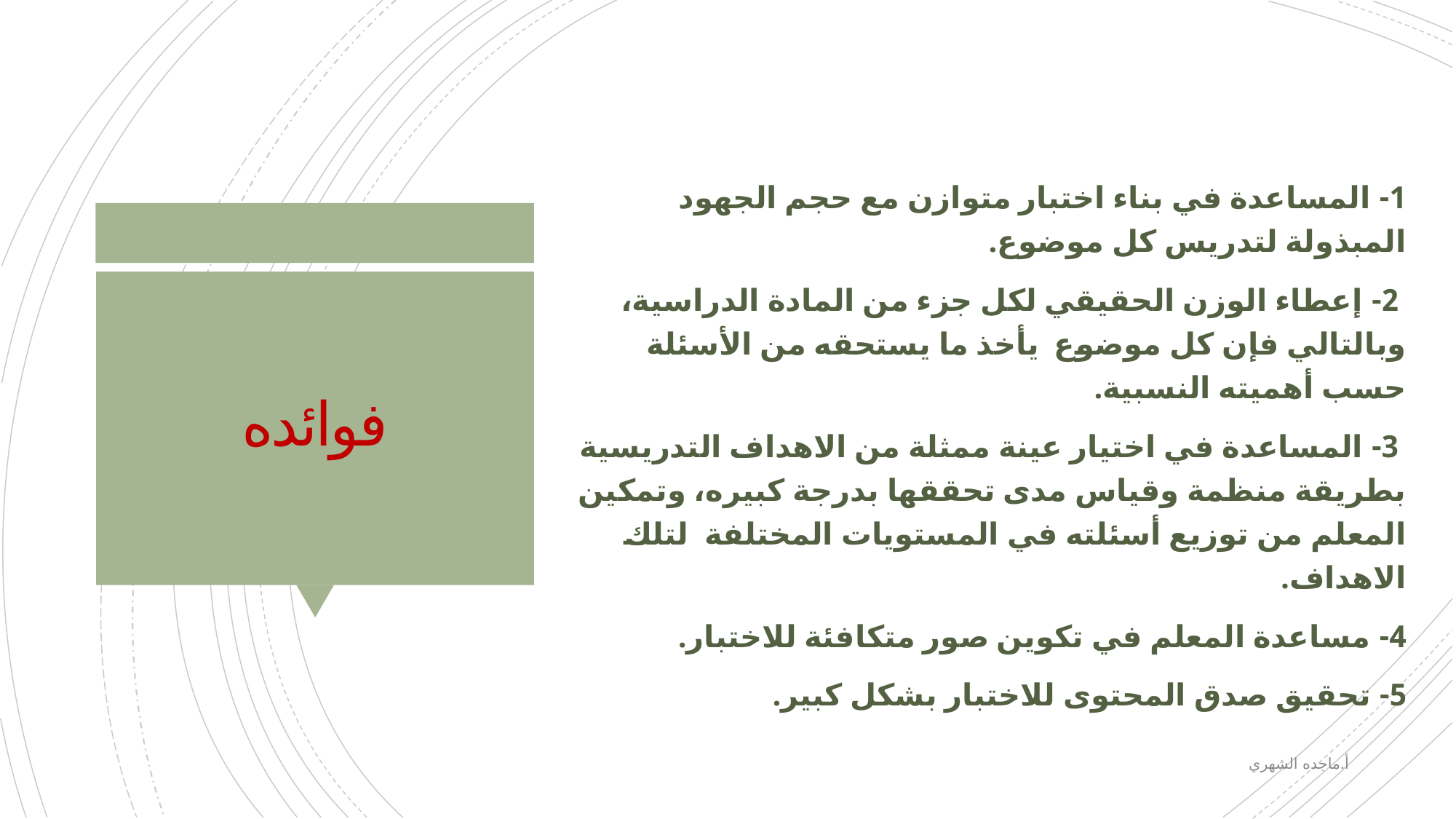

1- المساعدة في بناء اختبار متوازن مع حجم الجهود المبذولة لتدريس كل موضوع.
 2- إعطاء الوزن الحقيقي لكل جزء من المادة الدراسية، وبالتالي فإن كل موضوع  يأخذ ما يستحقه من الأسئلة حسب أهميته النسبية.
 3- المساعدة في اختيار عينة ممثلة من الاهداف التدريسية بطريقة منظمة وقياس مدى تحققها بدرجة كبيره، وتمكين المعلم من توزيع أسئلته في المستويات المختلفة  لتلك الاهداف.
4- مساعدة المعلم في تكوين صور متكافئة للاختبار.
5- تحقيق صدق المحتوى للاختبار بشكل كبير.

# فوائده
أ.ماجده الشهري